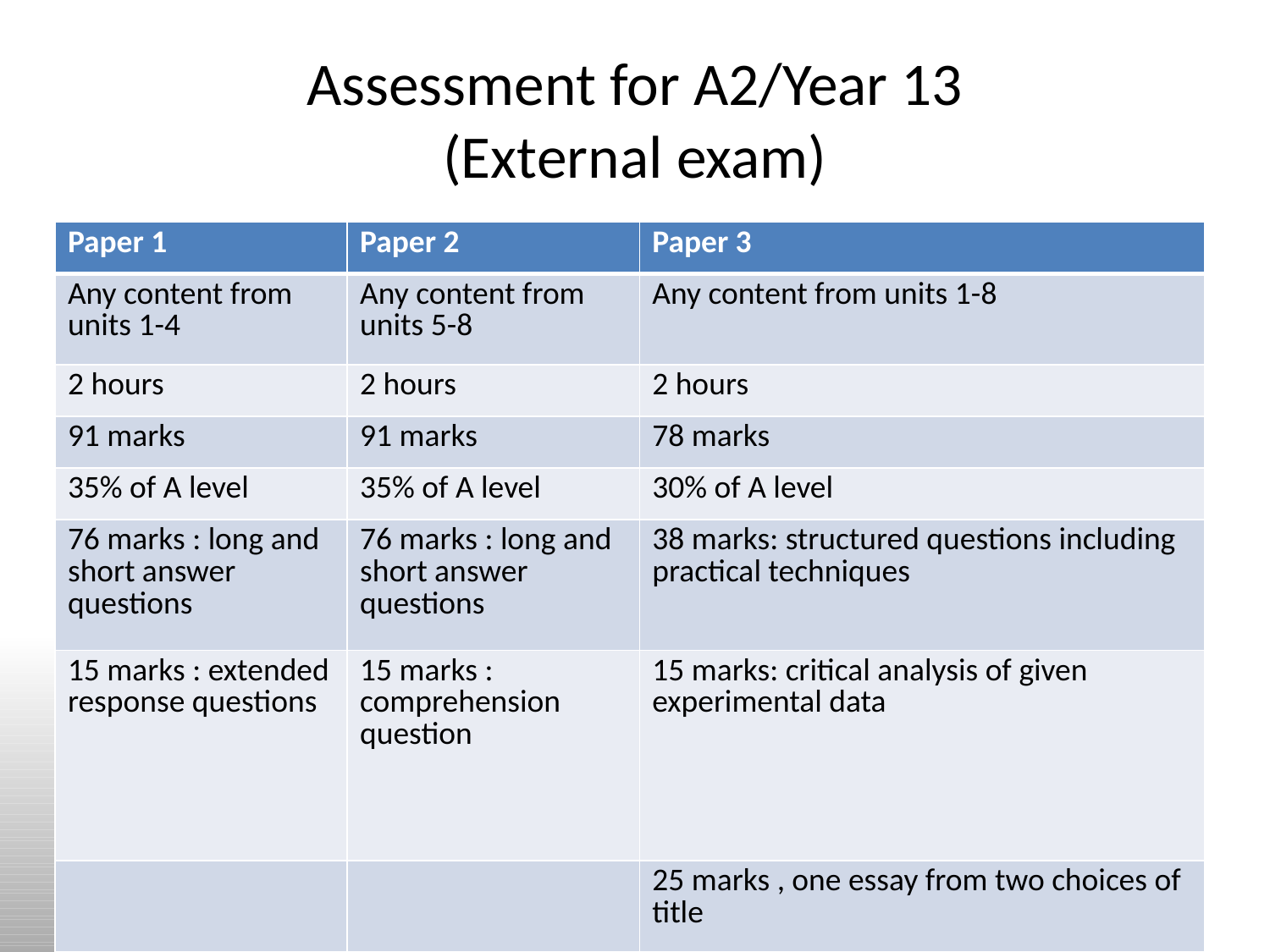

# Assessment for A2/Year 13 (External exam)
| Paper 1 | Paper 2 | Paper 3 |
| --- | --- | --- |
| Any content from units 1-4 | Any content from units 5-8 | Any content from units 1-8 |
| 2 hours | 2 hours | 2 hours |
| 91 marks | 91 marks | 78 marks |
| 35% of A level | 35% of A level | 30% of A level |
| 76 marks : long and short answer questions | 76 marks : long and short answer questions | 38 marks: structured questions including practical techniques |
| 15 marks : extended response questions | 15 marks : comprehension question | 15 marks: critical analysis of given experimental data |
|  |  | 25 marks , one essay from two choices of title |